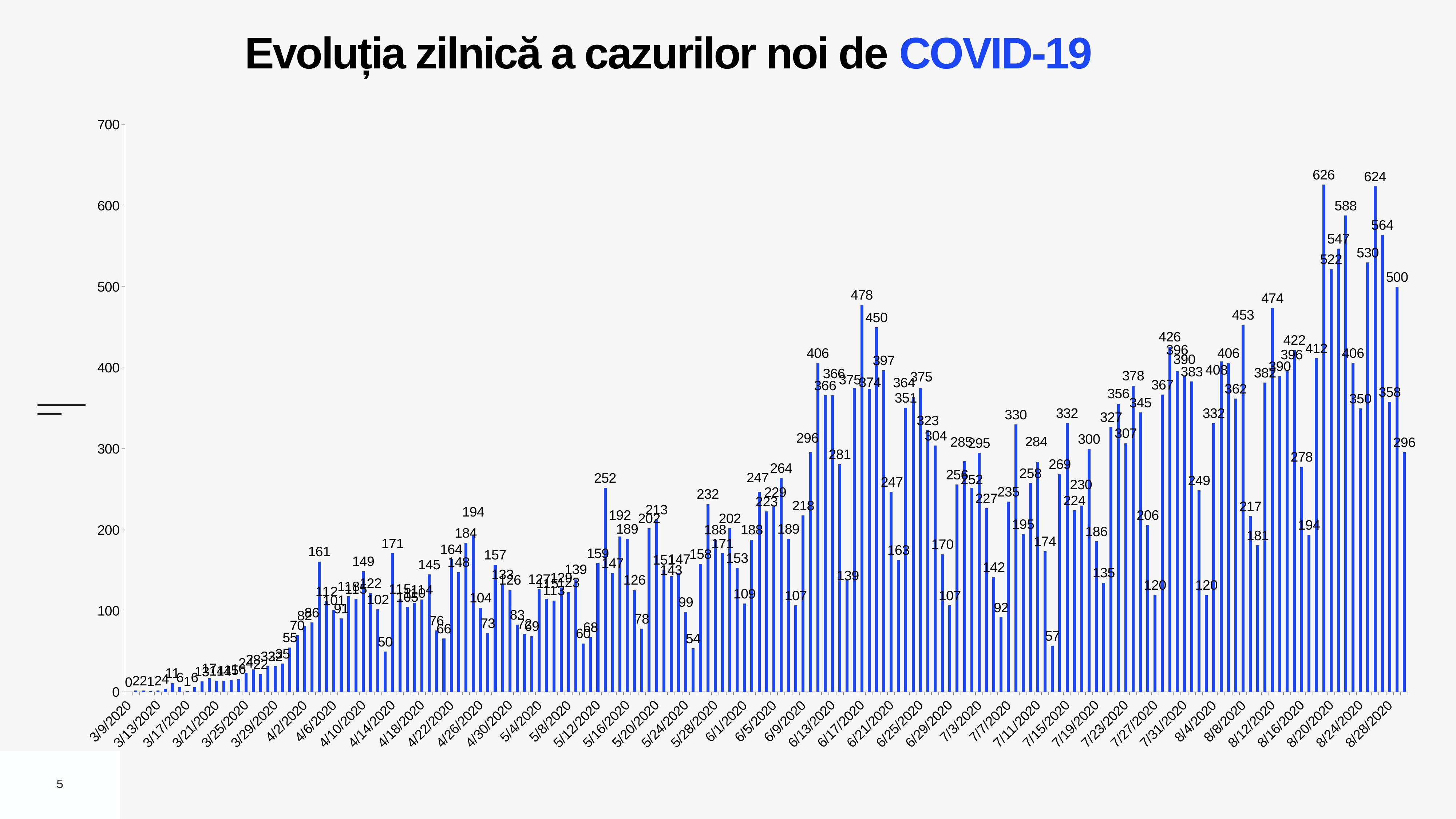

# Evoluția zilnică a cazurilor noi de COVID-19

### Chart

| Category | 1 |
|---|---|
| 43899 | 0.0 |
| 43900 | 2.0 |
| 43901 | 2.0 |
| 43902 | 1.0 |
| 43903 | 2.0 |
| 43904 | 4.0 |
| 43905 | 11.0 |
| 43906 | 6.0 |
| 43907 | 1.0 |
| 43908 | 6.0 |
| 43909 | 13.0 |
| 43910 | 17.0 |
| 43911 | 14.0 |
| 43912 | 14.0 |
| 43913 | 15.0 |
| 43914 | 16.0 |
| 43915 | 24.0 |
| 43916 | 28.0 |
| 43917 | 22.0 |
| 43918 | 32.0 |
| 43919 | 32.0 |
| 43920 | 35.0 |
| 43921 | 55.0 |
| 43922 | 70.0 |
| 43923 | 82.0 |
| 43924 | 86.0 |
| 43925 | 161.0 |
| 43926 | 112.0 |
| 43927 | 101.0 |
| 43928 | 91.0 |
| 43929 | 118.0 |
| 43930 | 115.0 |
| 43931 | 149.0 |
| 43932 | 122.0 |
| 43933 | 102.0 |
| 43934 | 50.0 |
| 43935 | 171.0 |
| 43936 | 115.0 |
| 43937 | 105.0 |
| 43938 | 110.0 |
| 43939 | 114.0 |
| 43940 | 145.0 |
| 43941 | 76.0 |
| 43942 | 66.0 |
| 43943 | 164.0 |
| 43944 | 148.0 |
| 43945 | 184.0 |
| 43946 | 194.0 |
| 43947 | 104.0 |
| 43948 | 73.0 |
| 43949 | 157.0 |
| 43950 | 133.0 |
| 43951 | 126.0 |
| 43952 | 83.0 |
| 43953 | 72.0 |
| 43954 | 69.0 |
| 43955 | 127.0 |
| 43956 | 115.0 |
| 43957 | 113.0 |
| 43958 | 129.0 |
| 43959 | 123.0 |
| 43960 | 139.0 |
| 43961 | 60.0 |
| 43962 | 68.0 |
| 43963 | 159.0 |
| 43964 | 252.0 |
| 43965 | 147.0 |
| 43966 | 192.0 |
| 43967 | 189.0 |
| 43968 | 126.0 |
| 43969 | 78.0 |
| 43970 | 202.0 |
| 43971 | 213.0 |
| 43972 | 151.0 |
| 43973 | 143.0 |
| 43974 | 147.0 |
| 43975 | 99.0 |
| 43976 | 54.0 |
| 43977 | 158.0 |
| 43978 | 232.0 |
| 43979 | 188.0 |
| 43980 | 171.0 |
| 43981 | 202.0 |
| 43982 | 153.0 |
| 43983 | 109.0 |
| 43984 | 188.0 |
| 43985 | 247.0 |
| 43986 | 223.0 |
| 43987 | 229.0 |
| 43988 | 264.0 |
| 43989 | 189.0 |
| 43990 | 107.0 |
| 43991 | 218.0 |
| 43992 | 296.0 |
| 43993 | 406.0 |
| 43994 | 366.0 |
| 43995 | 366.0 |
| 43996 | 281.0 |
| 43997 | 139.0 |
| 43998 | 375.0 |
| 43999 | 478.0 |
| 44000 | 374.0 |
| 44001 | 450.0 |
| 44002 | 397.0 |
| 44003 | 247.0 |
| 44004 | 163.0 |
| 44005 | 351.0 |
| 44006 | 364.0 |
| 44007 | 375.0 |
| 44008 | 323.0 |
| 44009 | 304.0 |
| 44010 | 170.0 |
| 44011 | 107.0 |
| 44012 | 256.0 |
| 44013 | 285.0 |
| 44014 | 252.0 |
| 44015 | 295.0 |
| 44016 | 227.0 |
| 44017 | 142.0 |
| 44018 | 92.0 |
| 44019 | 235.0 |
| 44020 | 330.0 |
| 44021 | 195.0 |
| 44022 | 258.0 |
| 44023 | 284.0 |
| 44024 | 174.0 |
| 44025 | 57.0 |
| 44026 | 269.0 |
| 44027 | 332.0 |
| 44028 | 224.0 |
| 44029 | 230.0 |
| 44030 | 300.0 |
| 44031 | 186.0 |
| 44032 | 135.0 |
| 44033 | 327.0 |
| 44034 | 356.0 |
| 44035 | 307.0 |
| 44036 | 378.0 |
| 44037 | 345.0 |
| 44038 | 206.0 |
| 44039 | 120.0 |
| 44040 | 367.0 |
| 44041 | 426.0 |
| 44042 | 396.0 |
| 44043 | 390.0 |
| 44044 | 383.0 |
| 44045 | 249.0 |
| 44046 | 120.0 |
| 44047 | 332.0 |
| 44048 | 408.0 |
| 44049 | 406.0 |
| 44050 | 362.0 |
| 44051 | 453.0 |
| 44052 | 217.0 |
| 44053 | 181.0 |
| 44054 | 382.0 |
| 44055 | 474.0 |
| 44056 | 390.0 |
| 44057 | 396.0 |
| 44058 | 422.0 |
| 44059 | 278.0 |
| 44060 | 194.0 |
| 44061 | 412.0 |
| 44062 | 626.0 |
| 44063 | 522.0 |
| 44064 | 547.0 |
| 44065 | 588.0 |
| 44066 | 406.0 |
| 44067 | 350.0 |
| 44068 | 530.0 |
| 44069 | 624.0 |
| 44070 | 564.0 |
| 44071 | 358.0 |
| 44072 | 500.0 |
| 44073 | 296.0 |
5